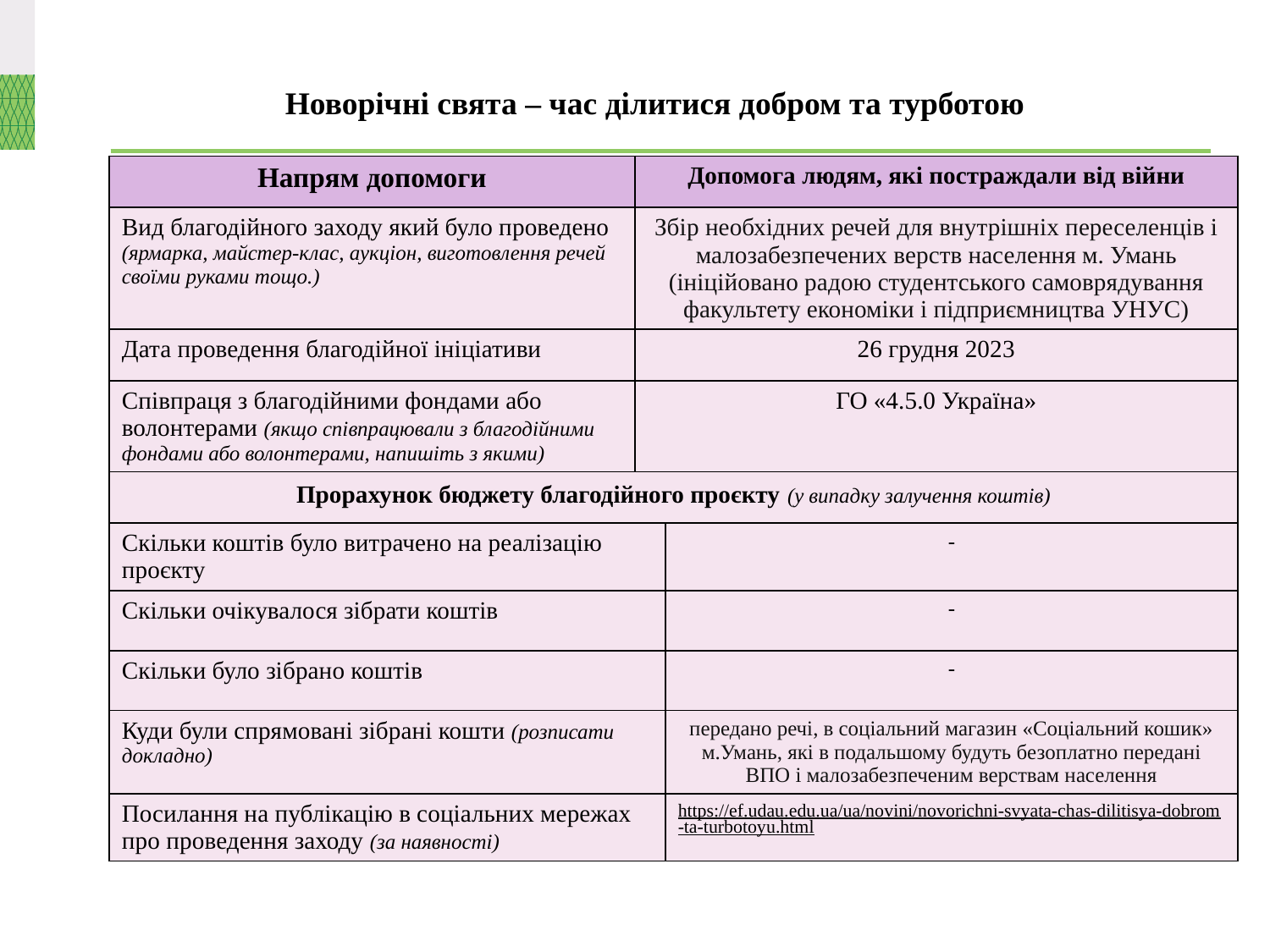

# Новорічні свята – час ділитися добром та турботою
| Напрям допомоги | Допомога людям, які постраждали від війни |  |
| --- | --- | --- |
| Вид благодійного заходу який було проведено (ярмарка, майстер-клас, аукціон, виготовлення речей своїми руками тощо.) | Збір необхідних речей для внутрішніх переселенців і малозабезпечених верств населення м. Умань (ініційовано радою студентського самоврядування факультету економіки і підприємництва УНУС) |  |
| Дата проведення благодійної ініціативи | 26 грудня 2023 |  |
| Співпраця з благодійними фондами або волонтерами (якщо співпрацювали з благодійними фондами або волонтерами, напишіть з якими) | ГО «4.5.0 Україна» |  |
| Прорахунок бюджету благодійного проєкту (у випадку залучення коштів) |  |  |
| Скільки коштів було витрачено на реалізацію проєкту |  | - |
| Скільки очікувалося зібрати коштів |  | - |
| Скільки було зібрано коштів |  | - |
| Куди були спрямовані зібрані кошти (розписати докладно) |  | передано речі, в соціальний магазин «Соціальний кошик» м.Умань, які в подальшому будуть безоплатно передані ВПО і малозабезпеченим верствам населення |
| Посилання на публікацію в соціальних мережах про проведення заходу (за наявності) |  | https://ef.udau.edu.ua/ua/novini/novorichni-svyata-chas-dilitisya-dobrom-ta-turbotoyu.html |